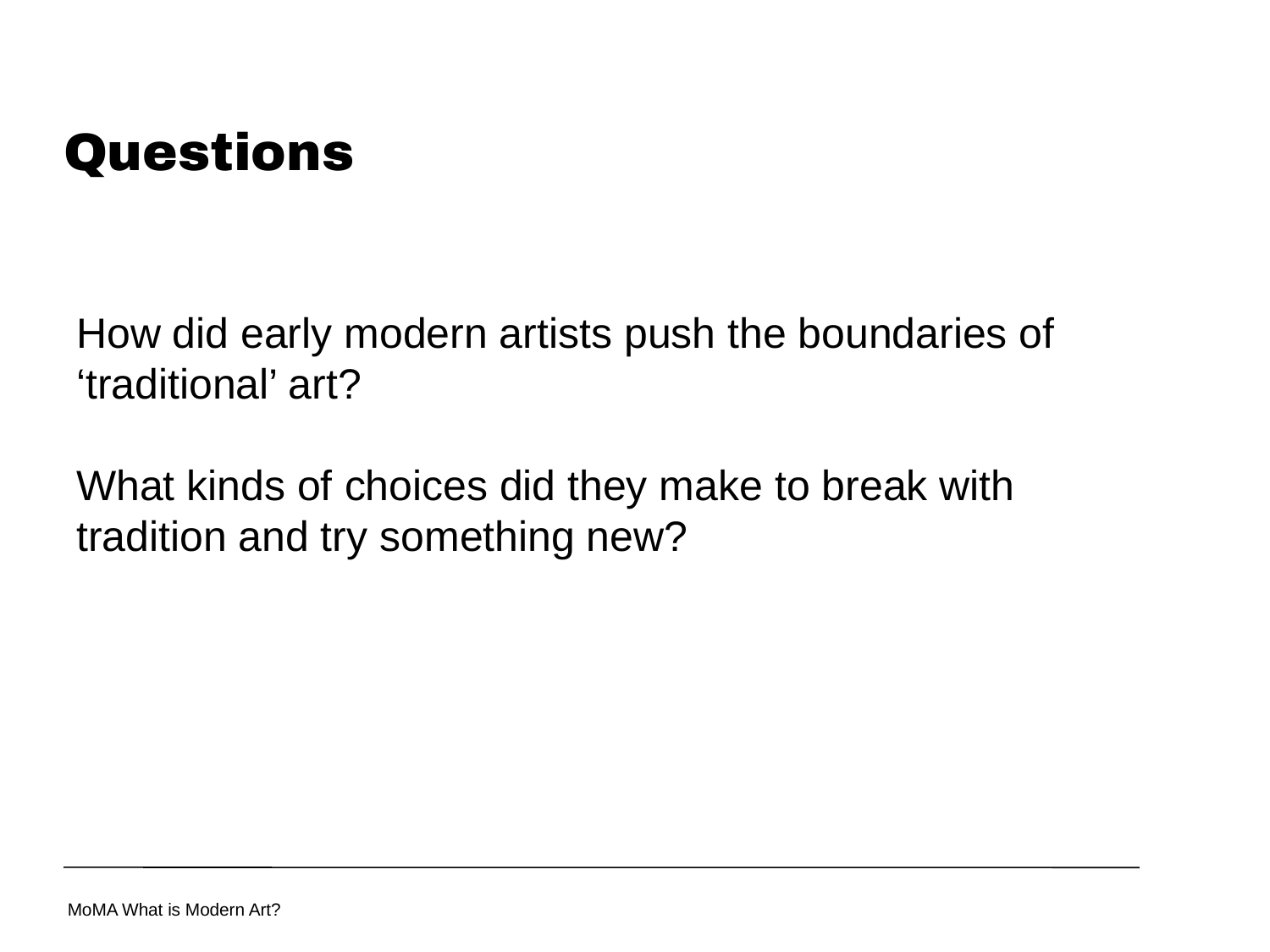

Questions
How did early modern artists push the boundaries of ‘traditional’ art?

What kinds of choices did they make to break with tradition and try something new?

MoMA What is Modern Art?